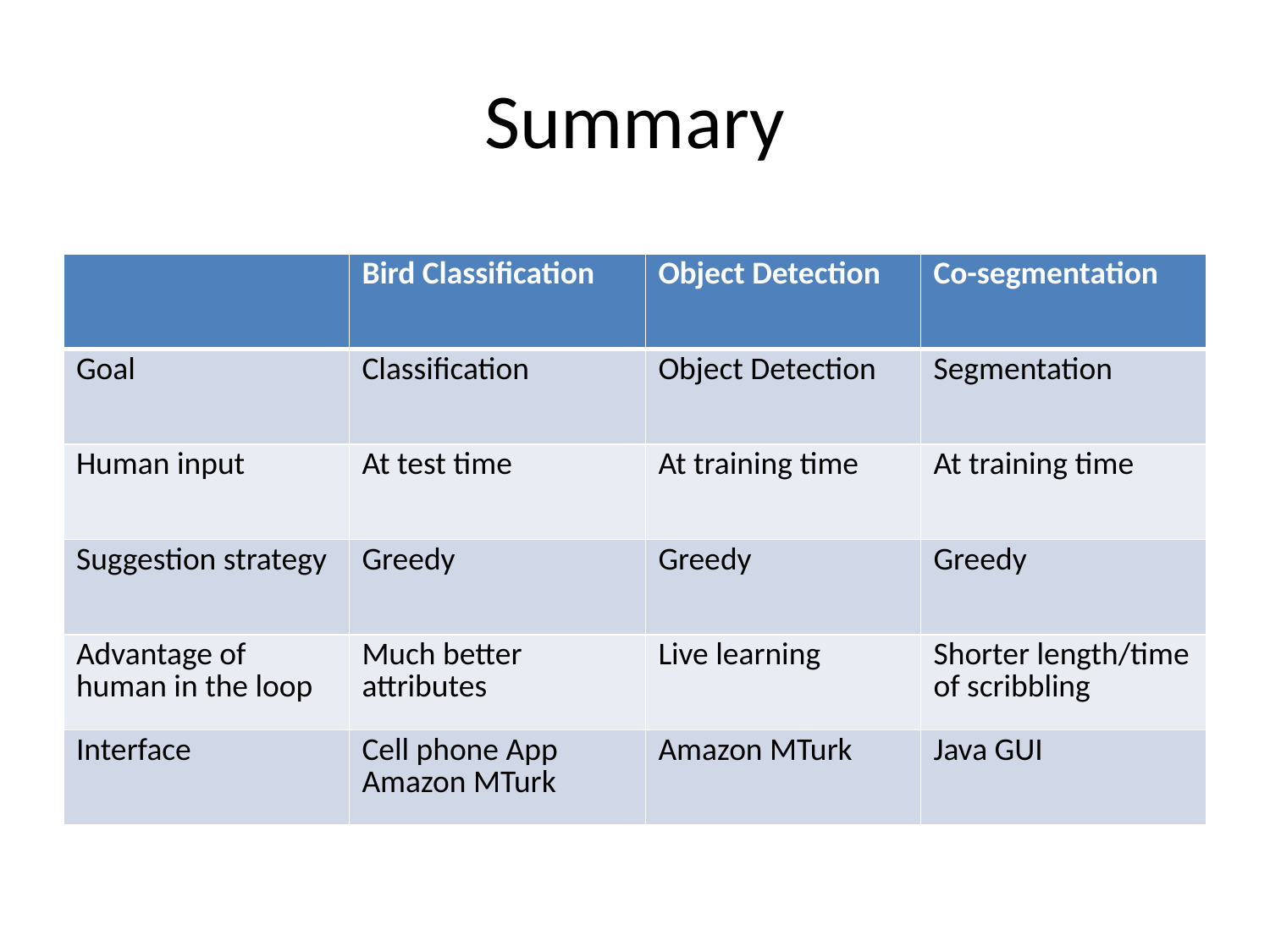

# Summary
|  | Bird Classification | Object Detection | Co-segmentation |
| --- | --- | --- | --- |
| Goal | Classification | Object Detection | Segmentation |
| Human input | At test time | At training time | At training time |
| Suggestion strategy | Greedy | Greedy | Greedy |
| Advantage of human in the loop | Much better attributes | Live learning | Shorter length/time of scribbling |
| Interface | Cell phone App Amazon MTurk | Amazon MTurk | Java GUI |